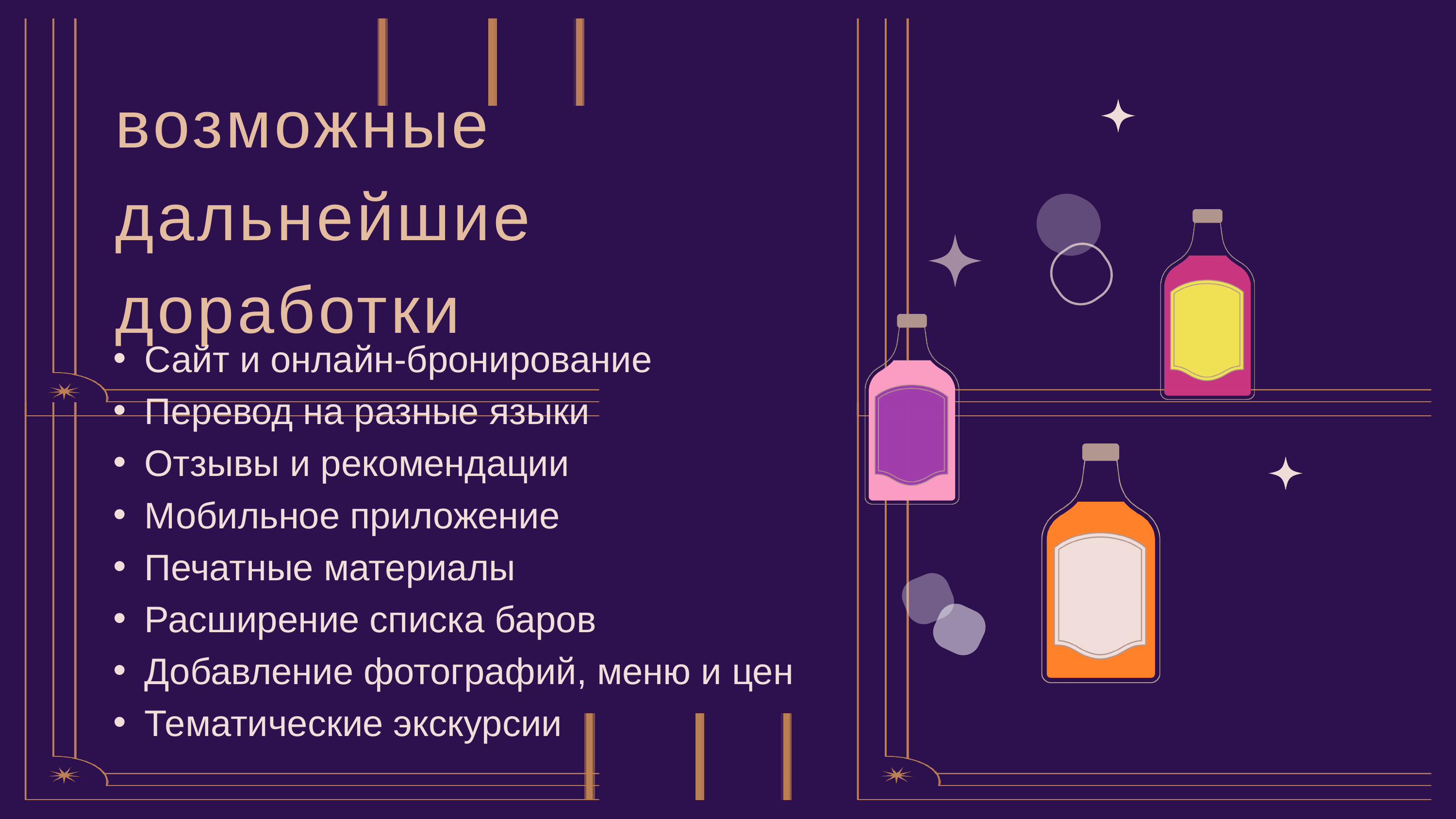

возможные дальнейшие доработки

Сайт и онлайн-бронирование
Перевод на разные языки
Отзывы и рекомендации
Мобильное приложение
Печатные материалы
Расширение списка баров
Добавление фотографий, меню и цен
Тематические экскурсии